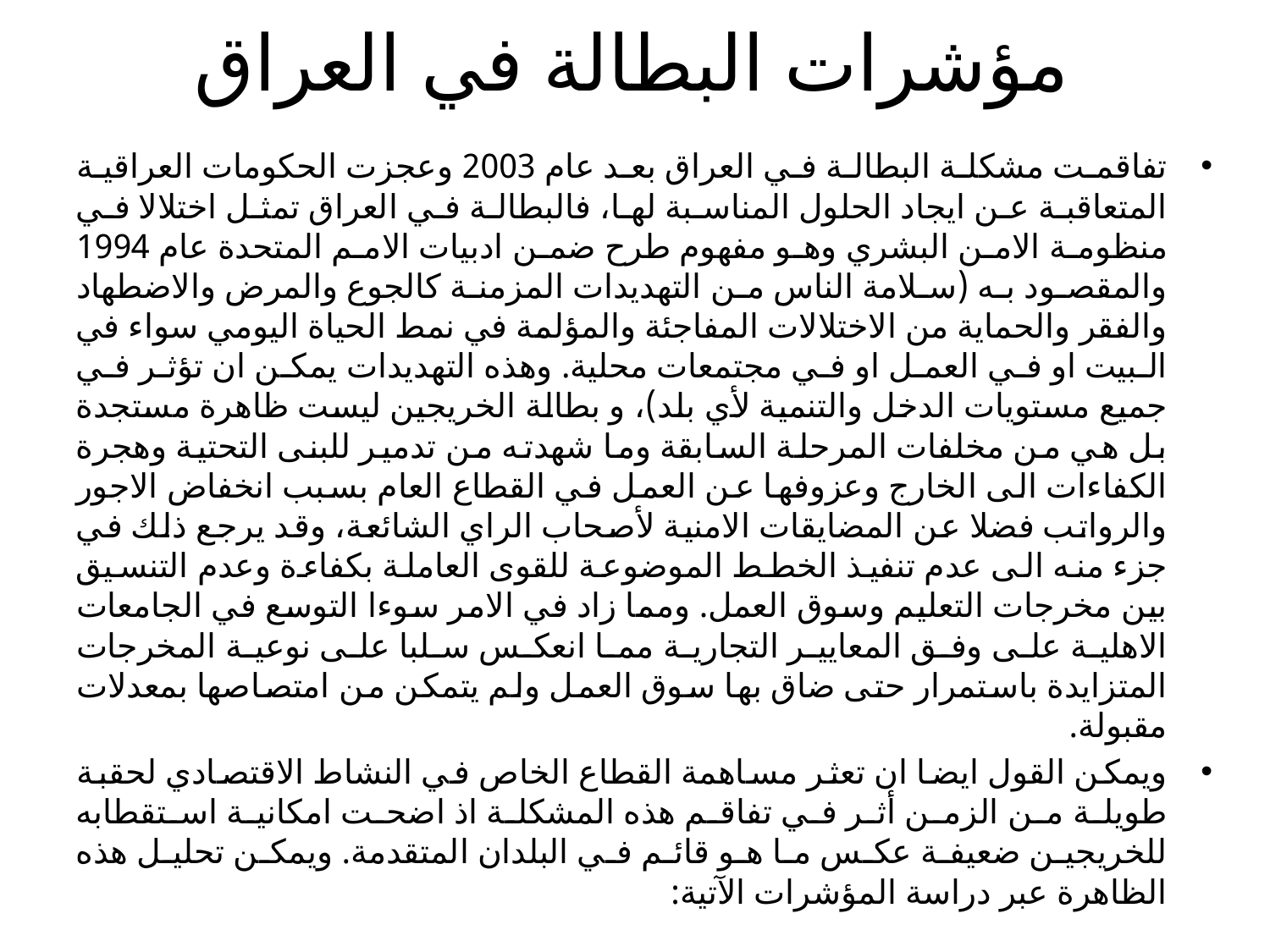

# مؤشرات البطالة في العراق
تفاقمت مشكلة البطالة في العراق بعد عام 2003 وعجزت الحكومات العراقية المتعاقبة عن ايجاد الحلول المناسبة لها، فالبطالة في العراق تمثل اختلالا في منظومة الامن البشري وهو مفهوم طرح ضمن ادبيات الامم المتحدة عام 1994 والمقصود به (سلامة الناس من التهديدات المزمنة كالجوع والمرض والاضطهاد والفقر والحماية من الاختلالات المفاجئة والمؤلمة في نمط الحياة اليومي سواء في البيت او في العمل او في مجتمعات محلية. وهذه التهديدات يمكن ان تؤثر في جميع مستويات الدخل والتنمية لأي بلد)، و بطالة الخريجين ليست ظاهرة مستجدة بل هي من مخلفات المرحلة السابقة وما شهدته من تدمير للبنى التحتية وهجرة الكفاءات الى الخارج وعزوفها عن العمل في القطاع العام بسبب انخفاض الاجور والرواتب فضلا عن المضايقات الامنية لأصحاب الراي الشائعة، وقد يرجع ذلك في جزء منه الى عدم تنفيذ الخطط الموضوعة للقوى العاملة بكفاءة وعدم التنسيق بين مخرجات التعليم وسوق العمل. ومما زاد في الامر سوءا التوسع في الجامعات الاهلية على وفق المعايير التجارية مما انعكس سلبا على نوعية المخرجات المتزايدة باستمرار حتى ضاق بها سوق العمل ولم يتمكن من امتصاصها بمعدلات مقبولة.
ويمكن القول ايضا ان تعثر مساهمة القطاع الخاص في النشاط الاقتصادي لحقبة طويلة من الزمن أثر في تفاقم هذه المشكلة اذ اضحت امكانية استقطابه للخريجين ضعيفة عكس ما هو قائم في البلدان المتقدمة. ويمكن تحليل هذه الظاهرة عبر دراسة المؤشرات الآتية: